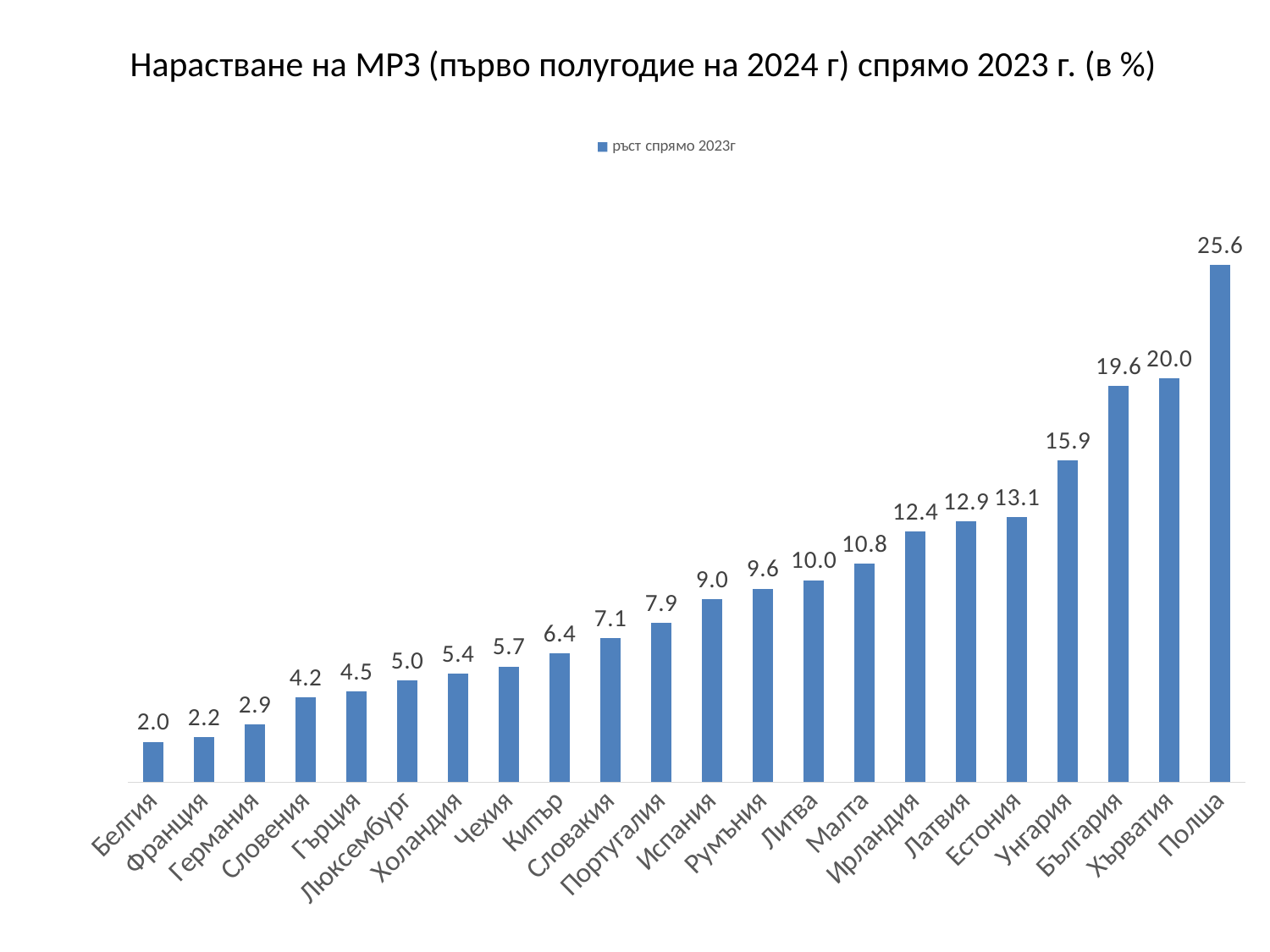

# Нарастване на МРЗ (първо полугодие на 2024 г) спрямо 2023 г. (в %)

### Chart

| Category | ръст спрямо 2023г |
|---|---|
| Белгия | 2.002005074064982 |
| Франция | 2.2381150766097306 |
| Германия | 2.854281422133198 |
| Словения | 4.19990692727032 |
| Гърция | 4.487808798792074 |
| Люксембург | 5.029373074817585 |
| Холандия | 5.365704687738585 |
| Чехия | 5.728748858952741 |
| Кипър | 6.38297872340425 |
| Словакия | 7.142857142857139 |
| Португалия | 7.894707162755026 |
| Испания | 9.03831176056076 |
| Румъния | 9.578449109067932 |
| Литва | 10.000000000000014 |
| Малта | 10.79793093538963 |
| Ирландия | 12.389380530973455 |
| Латвия | 12.90322580645163 |
| Естония | 13.103448275862078 |
| Унгария | 15.919202335115727 |
| България | 19.61585717509591 |
| Хърватия | 20.0 |
| Полша | 25.595677842518768 |